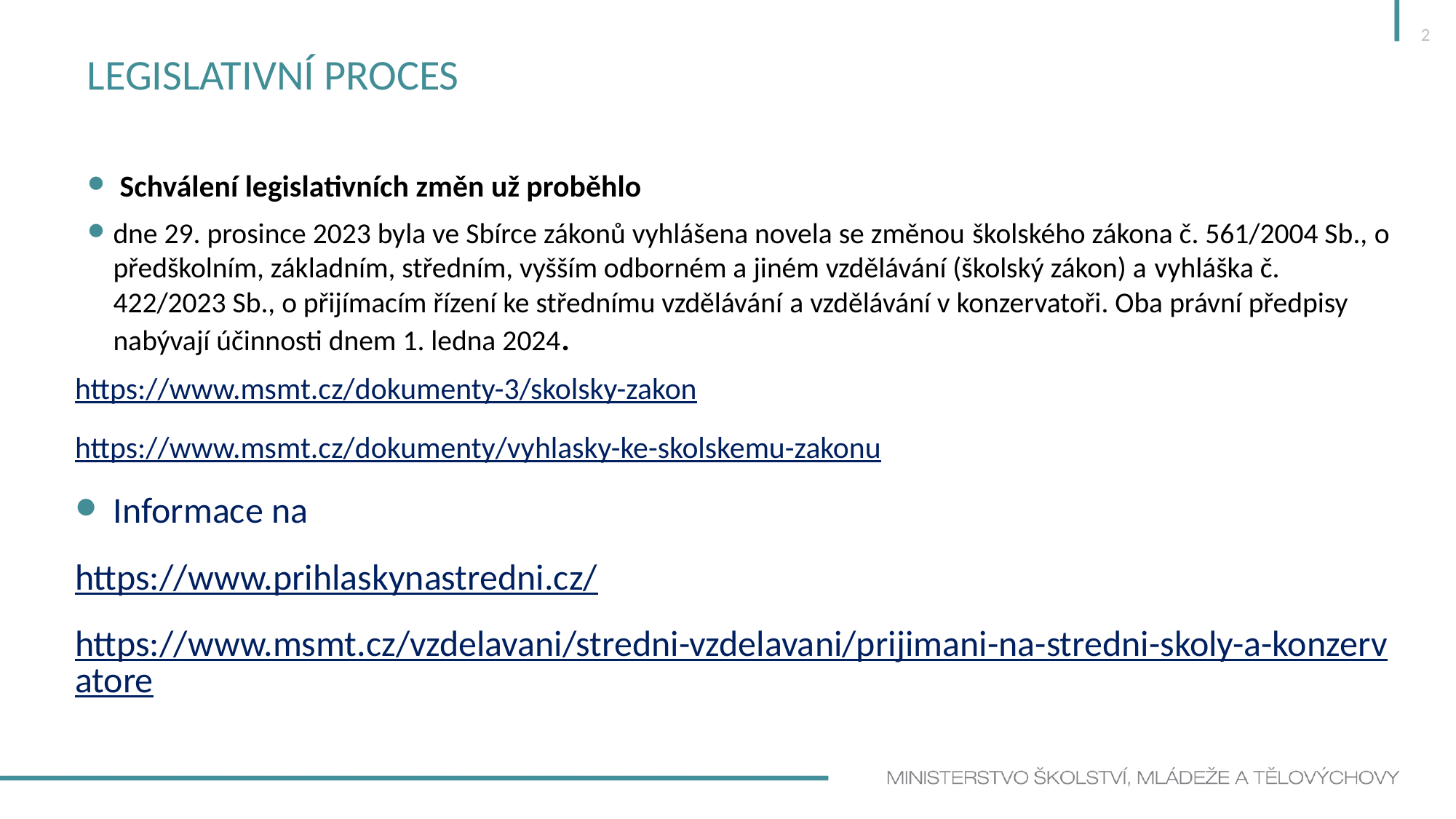

2
# legislativní proces

 Schválení legislativních změn už proběhlo
dne 29. prosince 2023 byla ve Sbírce zákonů vyhlášena novela se změnou školského zákona č. 561/2004 Sb., o předškolním, základním, středním, vyšším odborném a jiném vzdělávání (školský zákon) a vyhláška č. 422/2023 Sb., o přijímacím řízení ke střednímu vzdělávání a vzdělávání v konzervatoři. Oba právní předpisy nabývají účinnosti dnem 1. ledna 2024.
https://www.msmt.cz/dokumenty-3/skolsky-zakon
https://www.msmt.cz/dokumenty/vyhlasky-ke-skolskemu-zakonu
Informace na
https://www.prihlaskynastredni.cz/
https://www.msmt.cz/vzdelavani/stredni-vzdelavani/prijimani-na-stredni-skoly-a-konzervatore